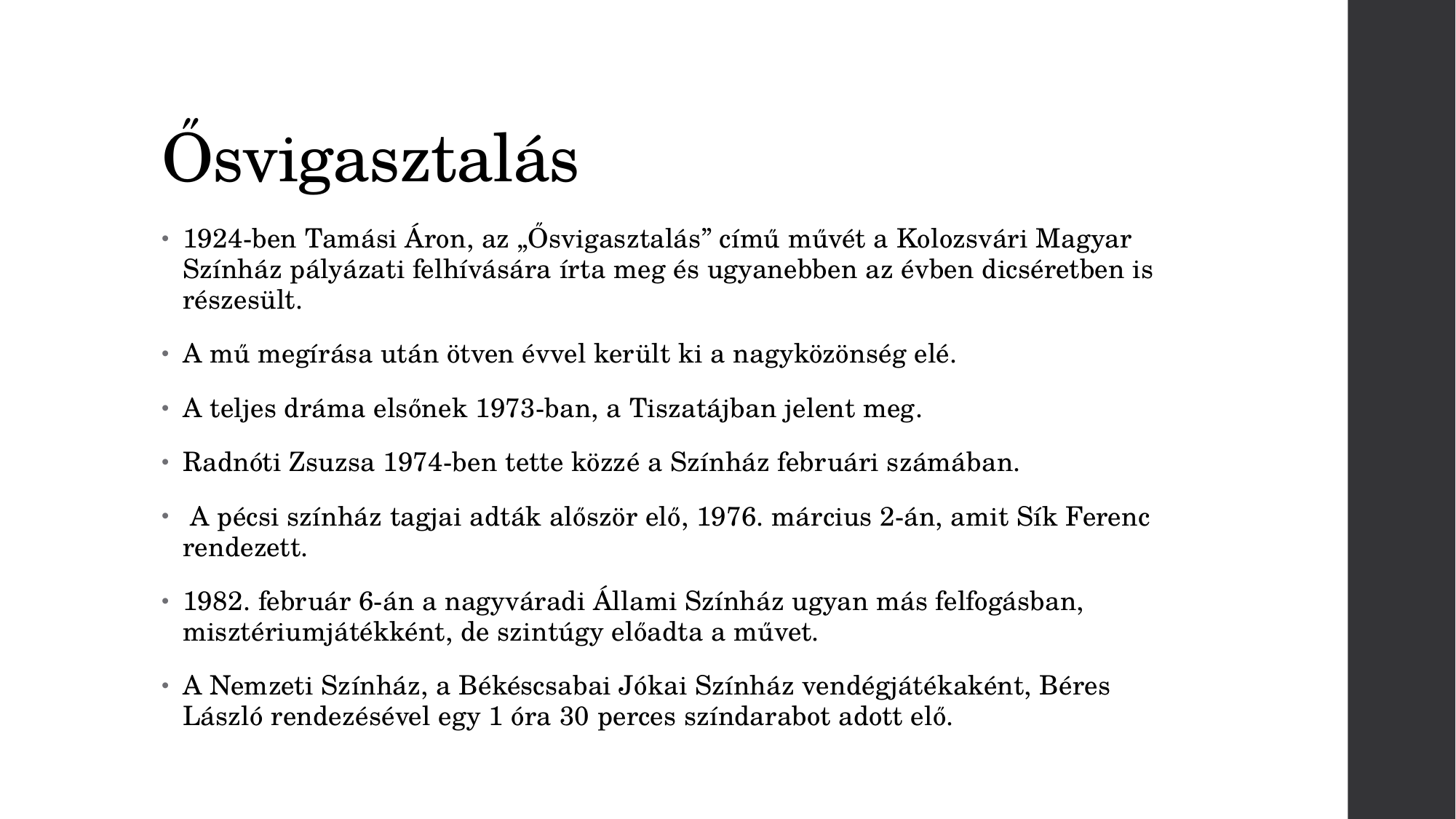

# Ősvigasztalás
1924-ben Tamási Áron, az „Ősvigasztalás” című művét a Kolozsvári Magyar Színház pályázati felhívására írta meg és ugyanebben az évben dicséretben is részesült.
A mű megírása után ötven évvel került ki a nagyközönség elé.
A teljes dráma elsőnek 1973-ban, a Tiszatájban jelent meg.
Radnóti Zsuzsa 1974-ben tette közzé a Színház februári számában.
 A pécsi színház tagjai adták alőször elő, 1976. március 2-án, amit Sík Ferenc rendezett.
1982. február 6-án a nagyváradi Állami Színház ugyan más felfogásban, misztériumjátékként, de szintúgy előadta a művet.
A Nemzeti Színház, a Békéscsabai Jókai Színház vendégjátékaként, Béres László rendezésével egy 1 óra 30 perces színdarabot adott elő.